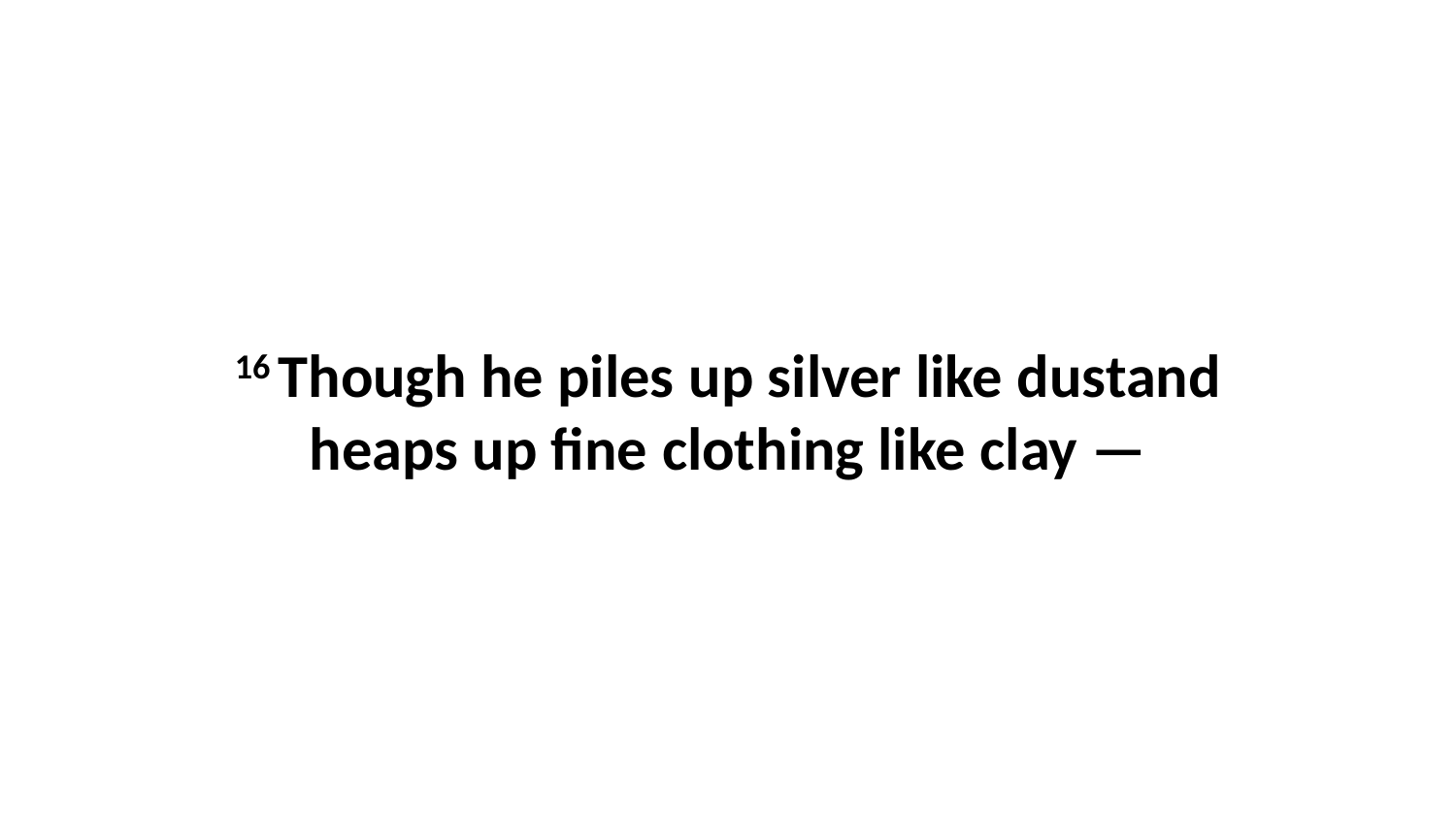

16 Though he piles up silver like dustand heaps up fine clothing like clay —